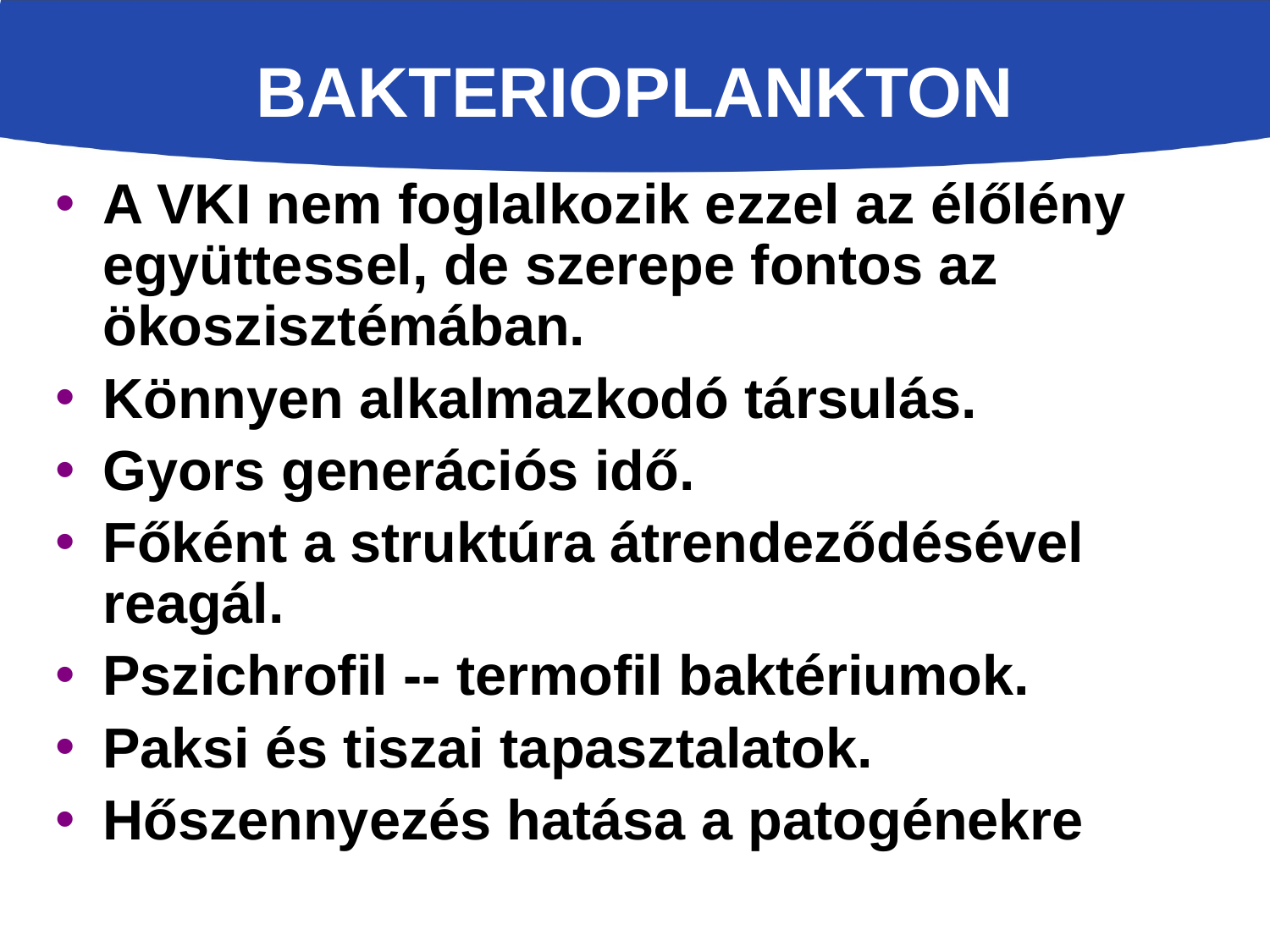

# BAKTERIOPLANKTON
A VKI nem foglalkozik ezzel az élőlény együttessel, de szerepe fontos az ökoszisztémában.
Könnyen alkalmazkodó társulás.
Gyors generációs idő.
Főként a struktúra átrendeződésével reagál.
Pszichrofil -- termofil baktériumok.
Paksi és tiszai tapasztalatok.
Hőszennyezés hatása a patogénekre